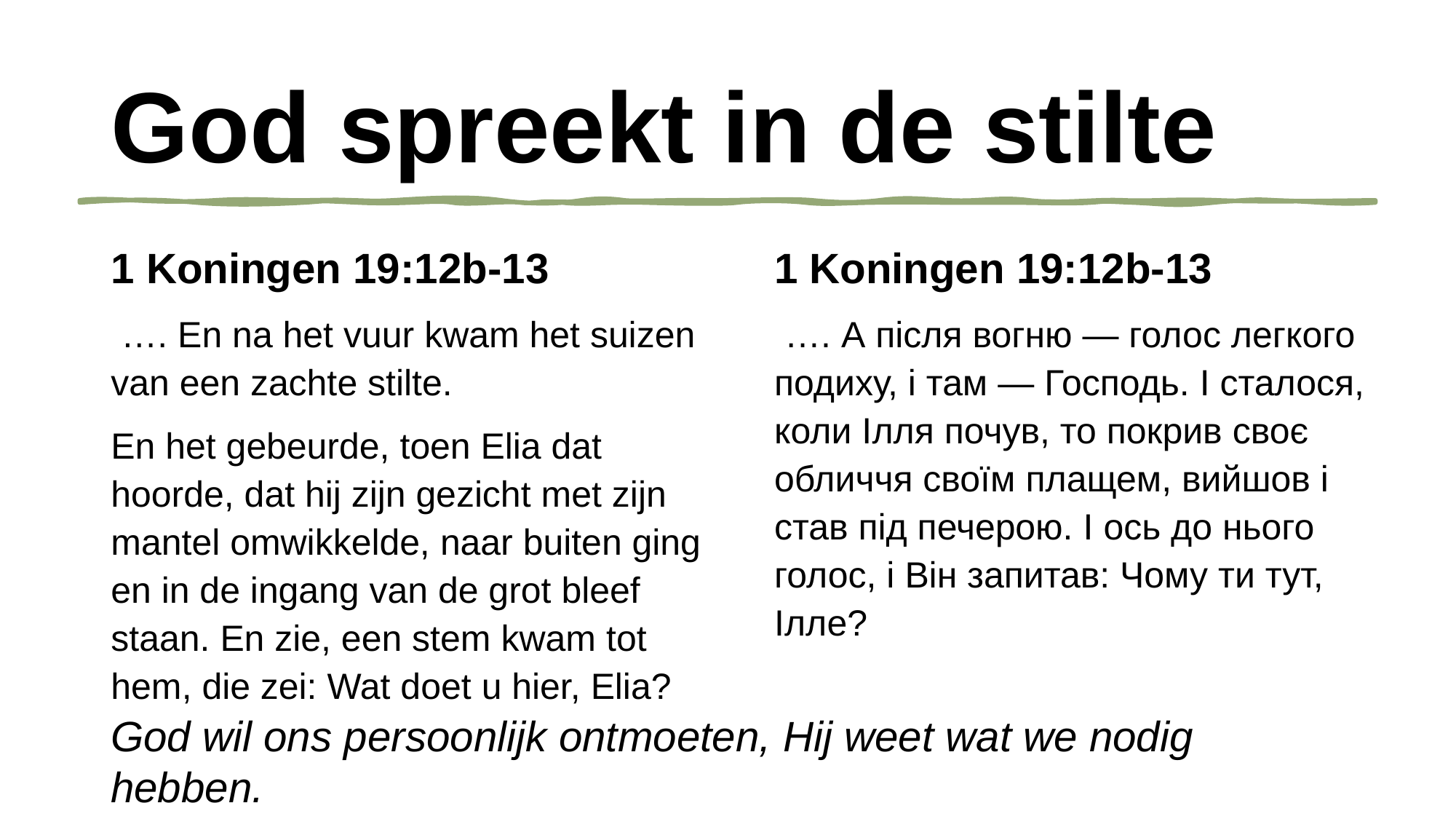

# God spreekt in de stilte

1 Koningen 19:12b-13
 …. En na het vuur kwam het suizen van een zachte stilte.
En het gebeurde, toen Elia dat hoorde, dat hij zijn gezicht met zijn mantel omwikkelde, naar buiten ging en in de ingang van de grot bleef staan. En zie, een stem kwam tot hem, die zei: Wat doet u hier, Elia?

1 Koningen 19:12b-13
 …. А після вогню — голос легкого подиху, і там — Господь. І сталося, коли Ілля почув, то покрив своє обличчя своїм плащем, вийшов і став під печерою. І ось до нього голос, і Він запитав: Чому ти тут, Ілле?

God wil ons persoonlijk ontmoeten, Hij weet wat we nodig hebben.